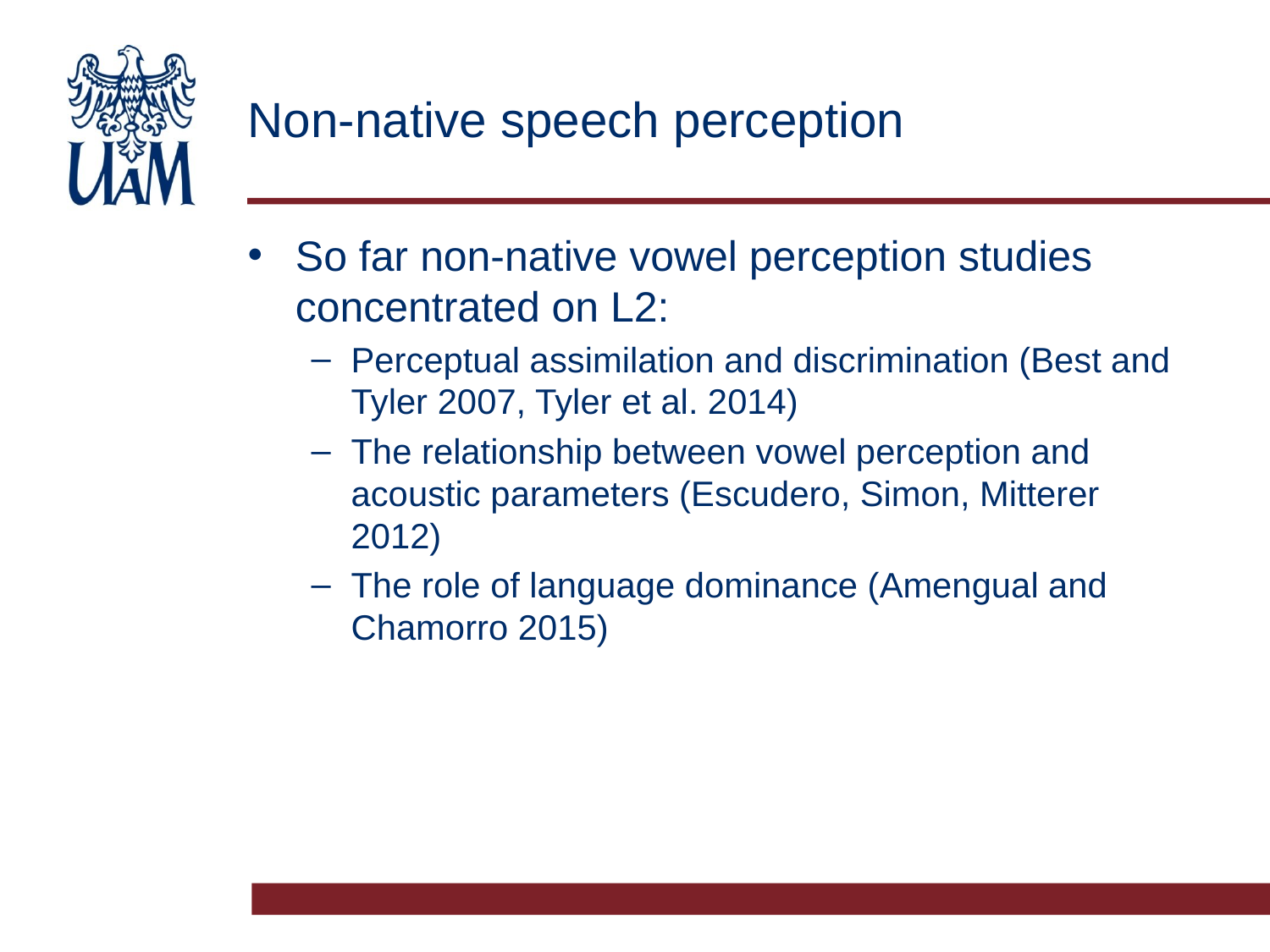

# Non-native speech perception
So far non-native vowel perception studies concentrated on L2:
Perceptual assimilation and discrimination (Best and Tyler 2007, Tyler et al. 2014)
The relationship between vowel perception and acoustic parameters (Escudero, Simon, Mitterer 2012)
The role of language dominance (Amengual and Chamorro 2015)